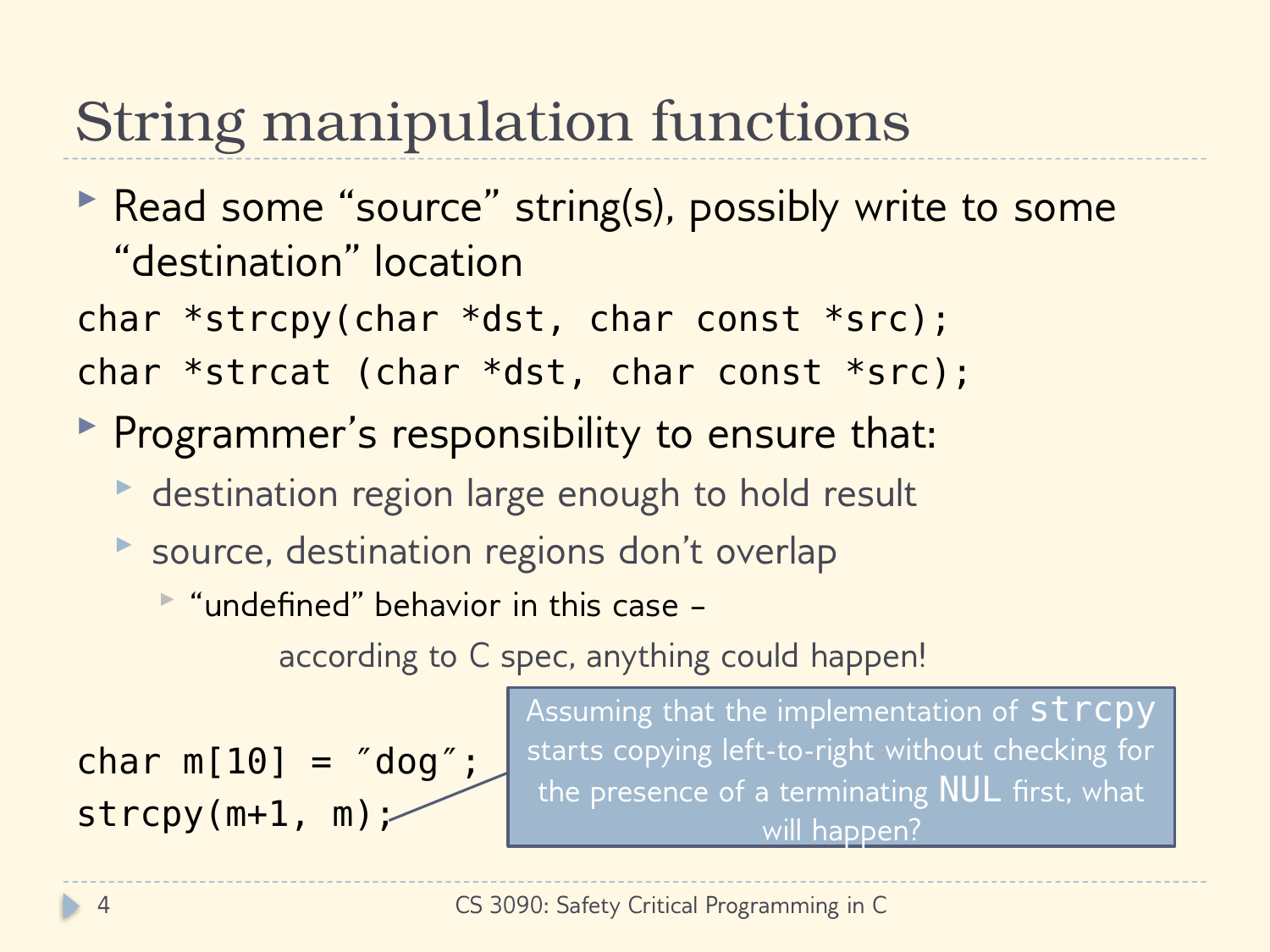

# String manipulation functions
Read some “source” string(s), possibly write to some “destination” location
char *strcpy(char *dst, char const *src);
char *strcat (char *dst, char const *src);
Programmer’s responsibility to ensure that:
destination region large enough to hold result
source, destination regions don’t overlap
“undefined” behavior in this case –
		according to C spec, anything could happen!

char m[10] = ″dog″;
strcpy(m+1, m);
Assuming that the implementation of strcpy starts copying left-to-right without checking for the presence of a terminating NUL first, what will happen?
4
CS 3090: Safety Critical Programming in C